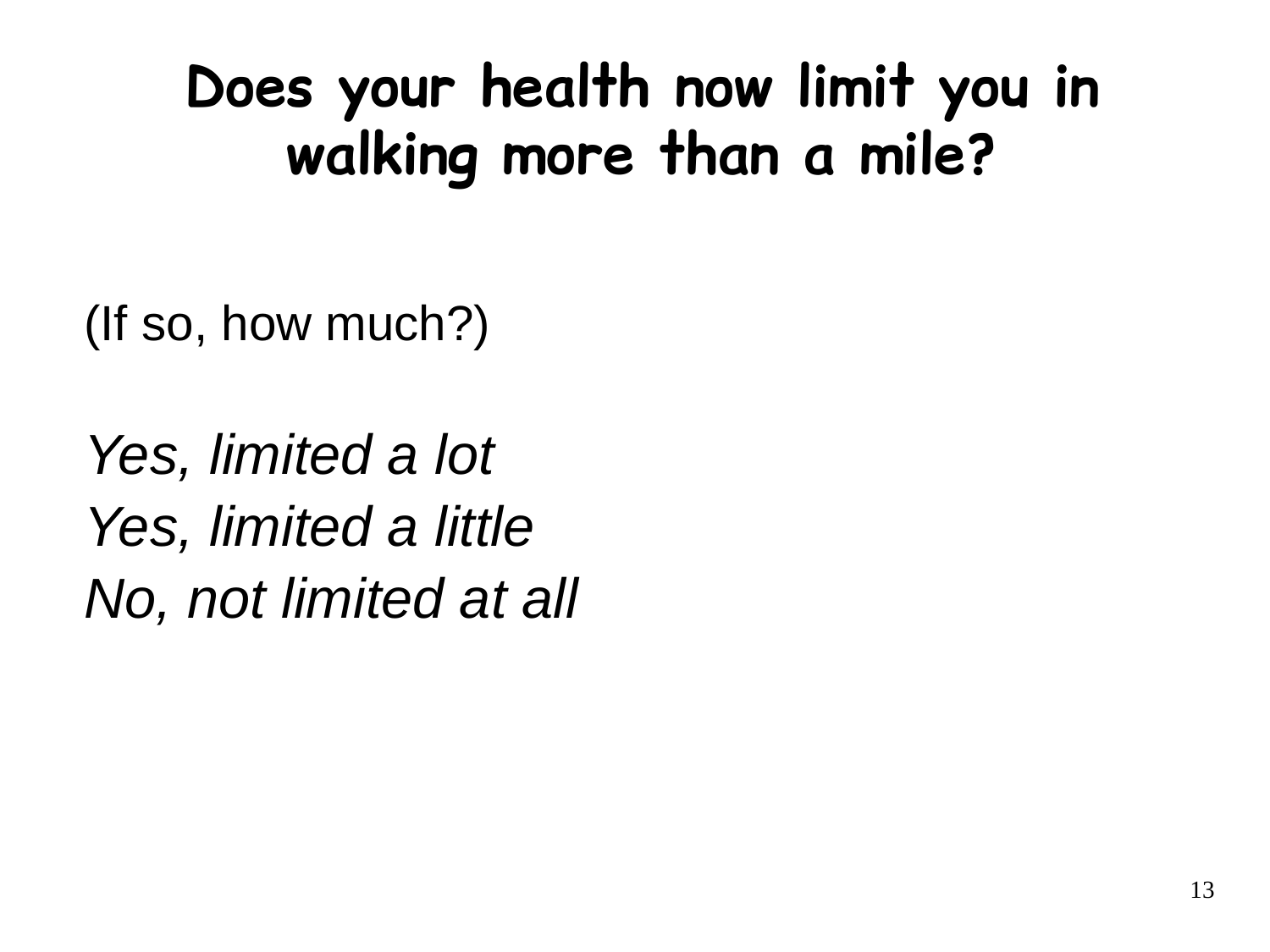

(If so, how much?)

Yes, limited a lot
Yes, limited a little
No, not limited at all

Does your health now limit you in
walking more than a mile?
13